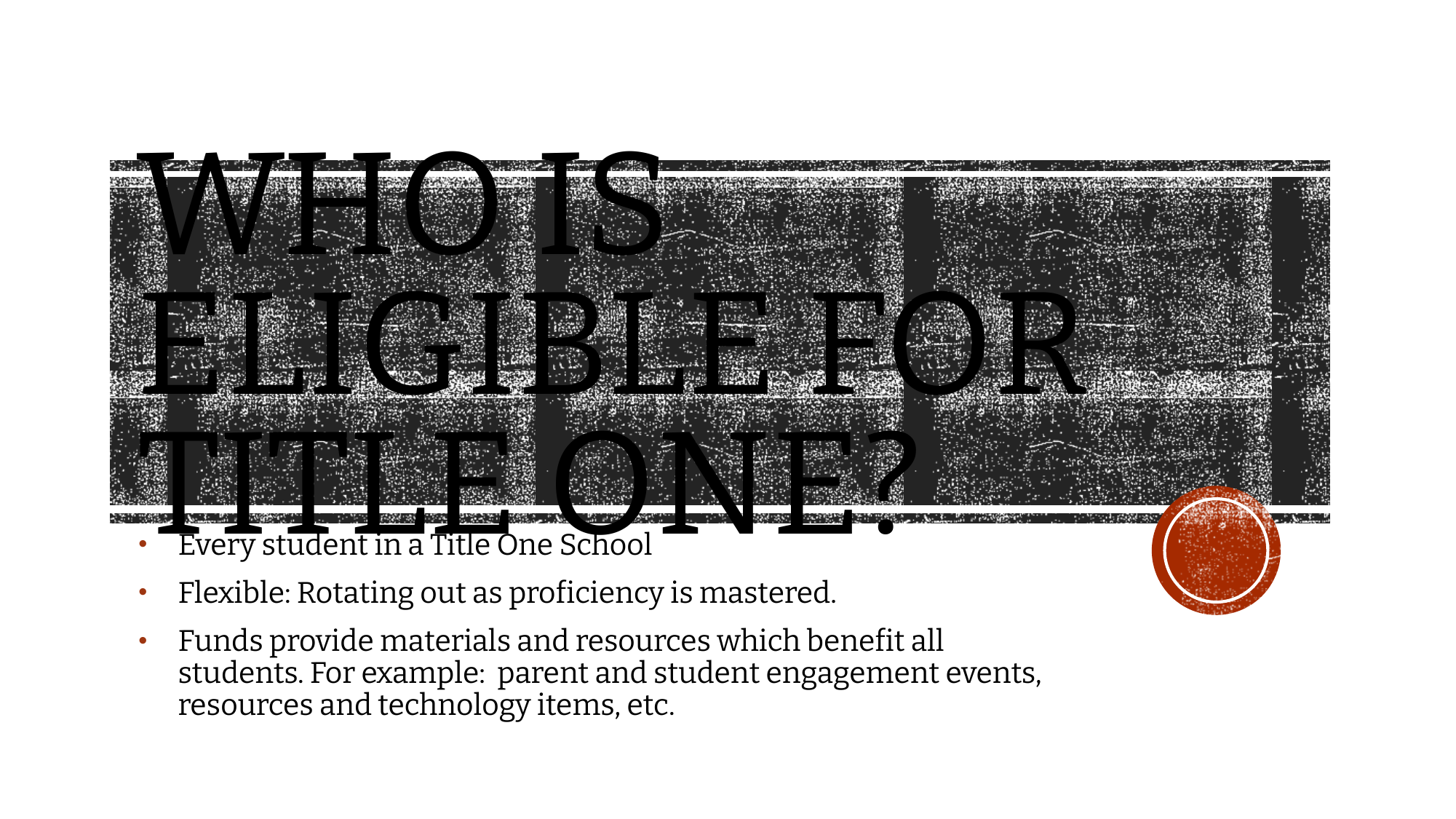

# Who is eligible for Title One?
Every student in a Title One School
Flexible: Rotating out as proficiency is mastered.
Funds provide materials and resources which benefit all students. For example:  parent and student engagement events, resources and technology items, etc.